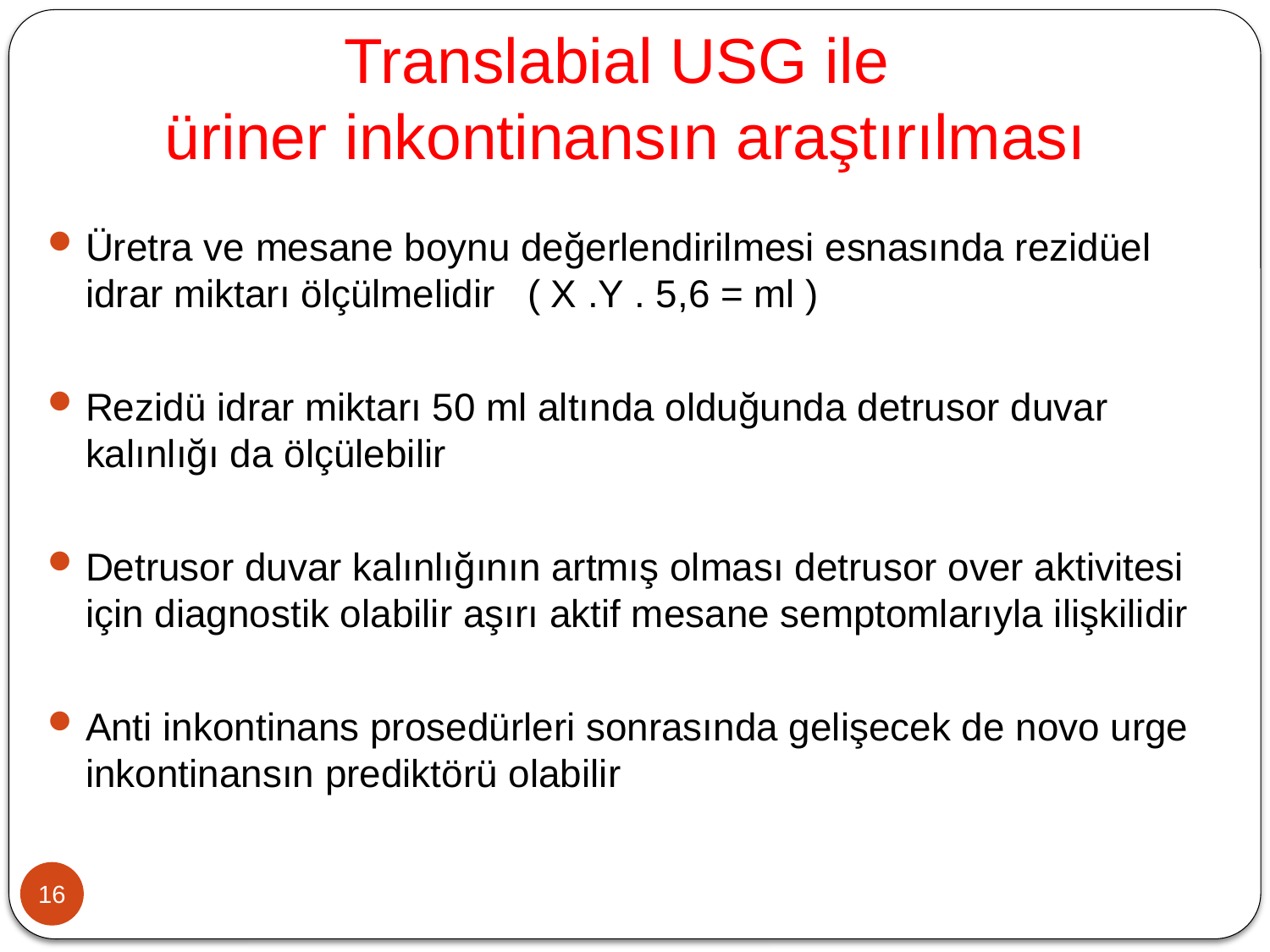

# Translabial USG ile üriner inkontinansın araştırılması
Üretra ve mesane boynu değerlendirilmesi esnasında rezidüel idrar miktarı ölçülmelidir   ( X .Y . 5,6 = ml )

Rezidü idrar miktarı 50 ml altında olduğunda detrusor duvar kalınlığı da ölçülebilir

Detrusor duvar kalınlığının artmış olması detrusor over aktivitesi için diagnostik olabilir aşırı aktif mesane semptomlarıyla ilişkilidir

Anti inkontinans prosedürleri sonrasında gelişecek de novo urge inkontinansın prediktörü olabilir
16